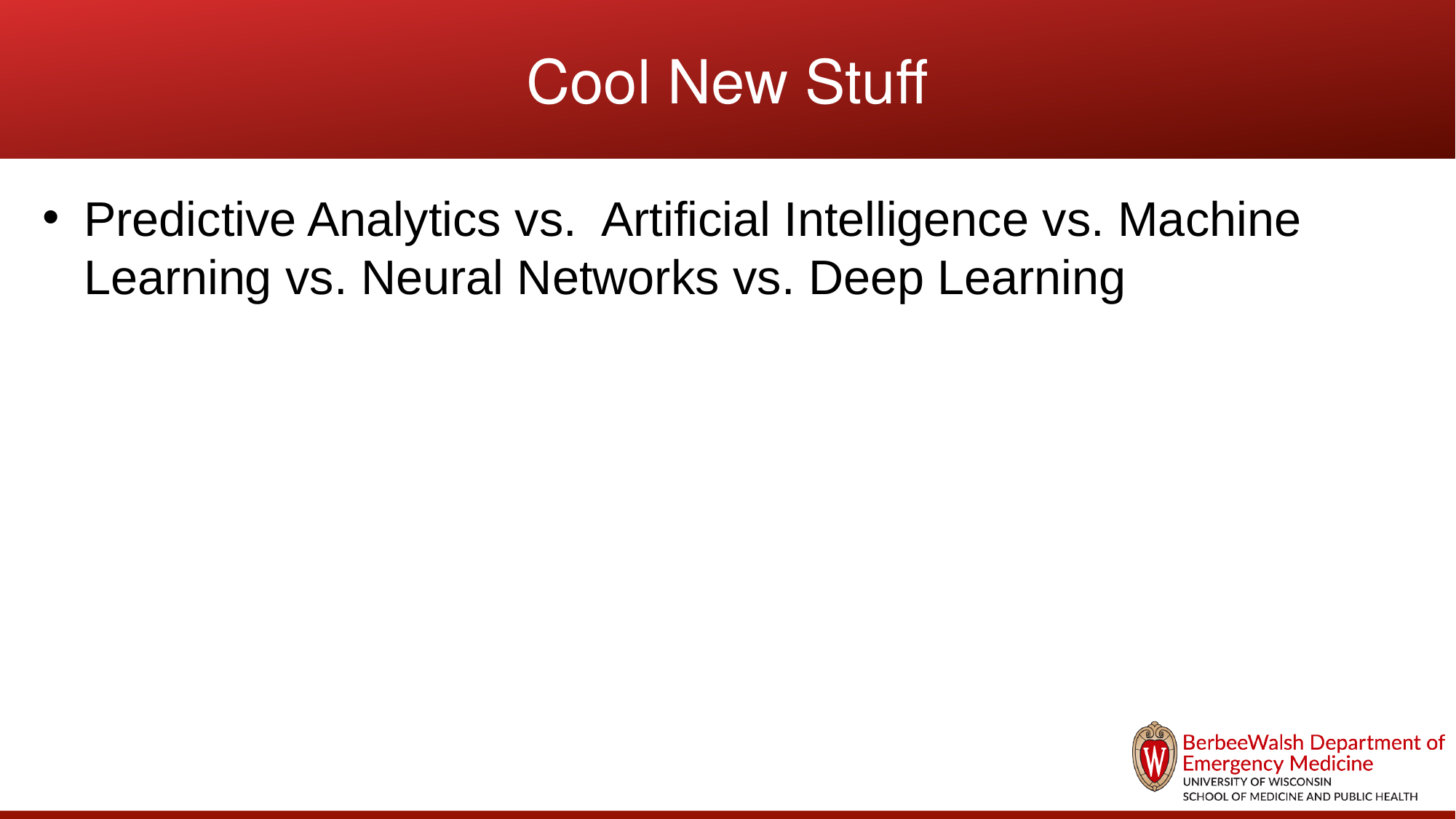

# Cool New Stuff
Predictive Analytics vs.  Artificial Intelligence vs. Machine Learning vs. Neural Networks vs. Deep Learning